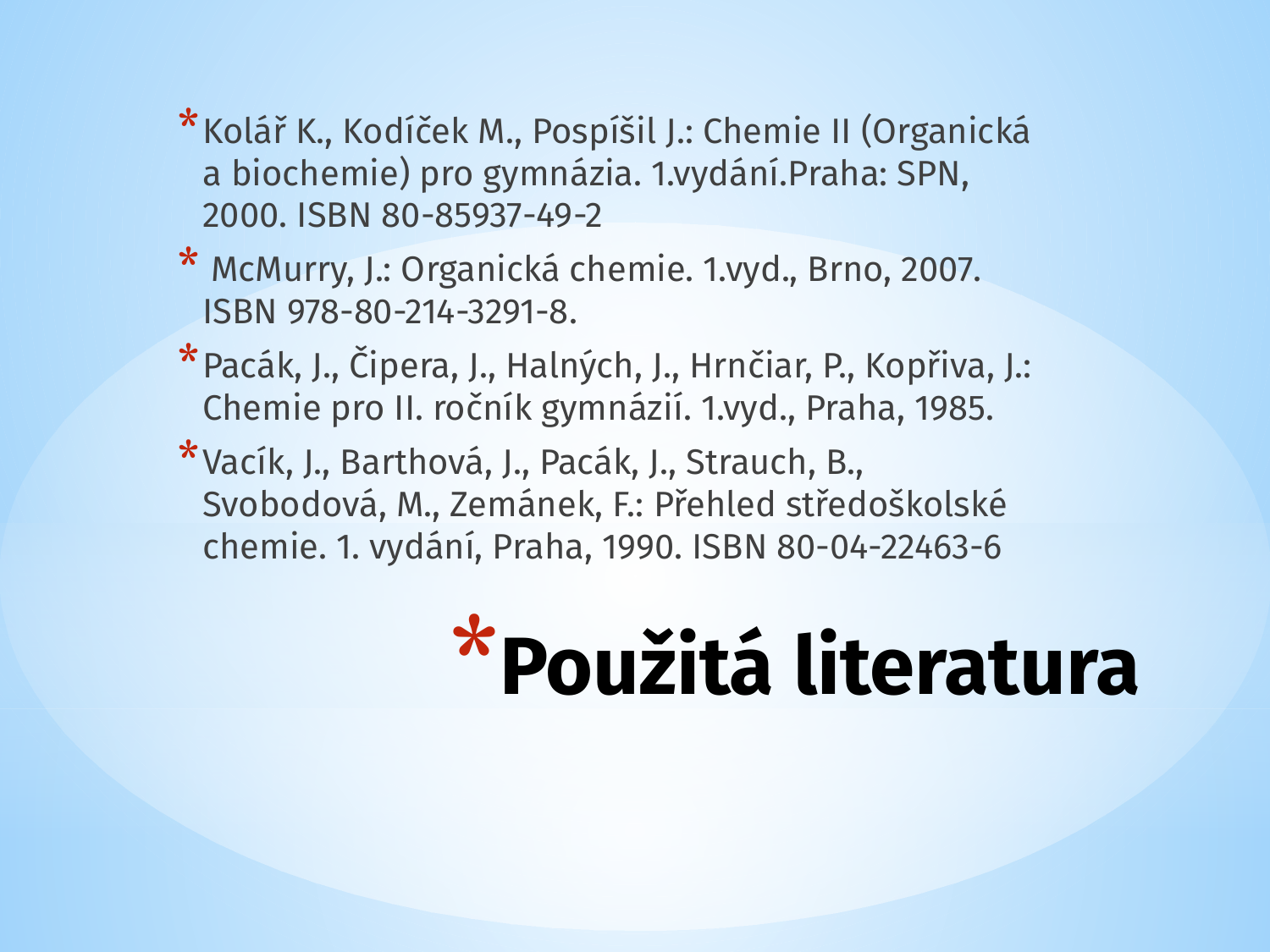

Kolář K., Kodíček M., Pospíšil J.: Chemie II (Organická a biochemie) pro gymnázia. 1.vydání.Praha: SPN, 2000. ISBN 80-85937-49-2
 McMurry, J.: Organická chemie. 1.vyd., Brno, 2007. ISBN 978-80-214-3291-8.
Pacák, J., Čipera, J., Halných, J., Hrnčiar, P., Kopřiva, J.: Chemie pro II. ročník gymnázií. 1.vyd., Praha, 1985.
Vacík, J., Barthová, J., Pacák, J., Strauch, B., Svobodová, M., Zemánek, F.: Přehled středoškolské chemie. 1. vydání, Praha, 1990. ISBN 80-04-22463-6

# Použitá literatura